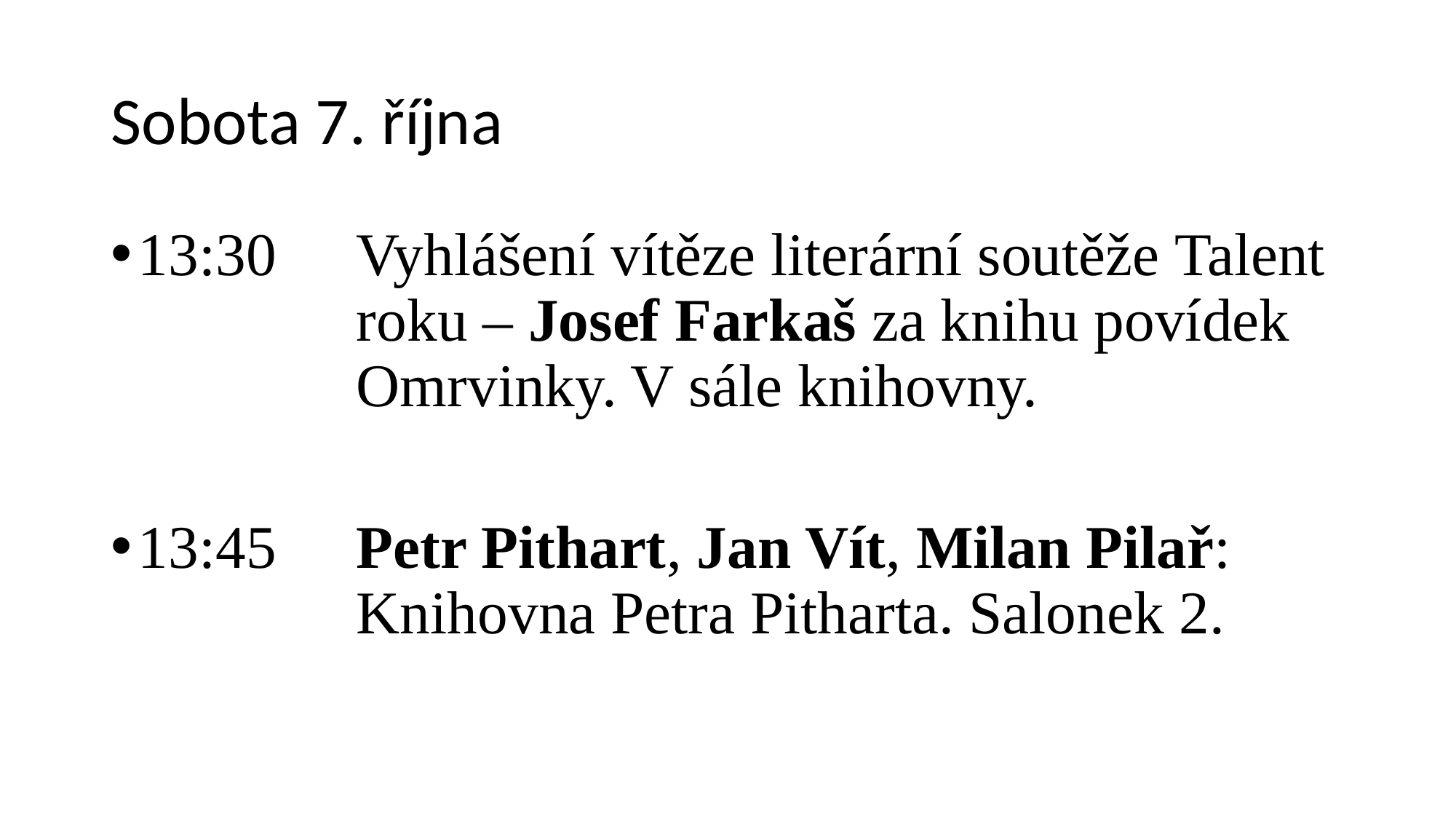

# Sobota 7. října
13:30 	Vyhlášení vítěze literární soutěže Talent 		roku – Josef Farkaš za knihu povídek 			Omrvinky. V sále knihovny.

13:45 	Petr Pithart, Jan Vít, Milan Pilař: 			Knihovna Petra Pitharta. Salonek 2.